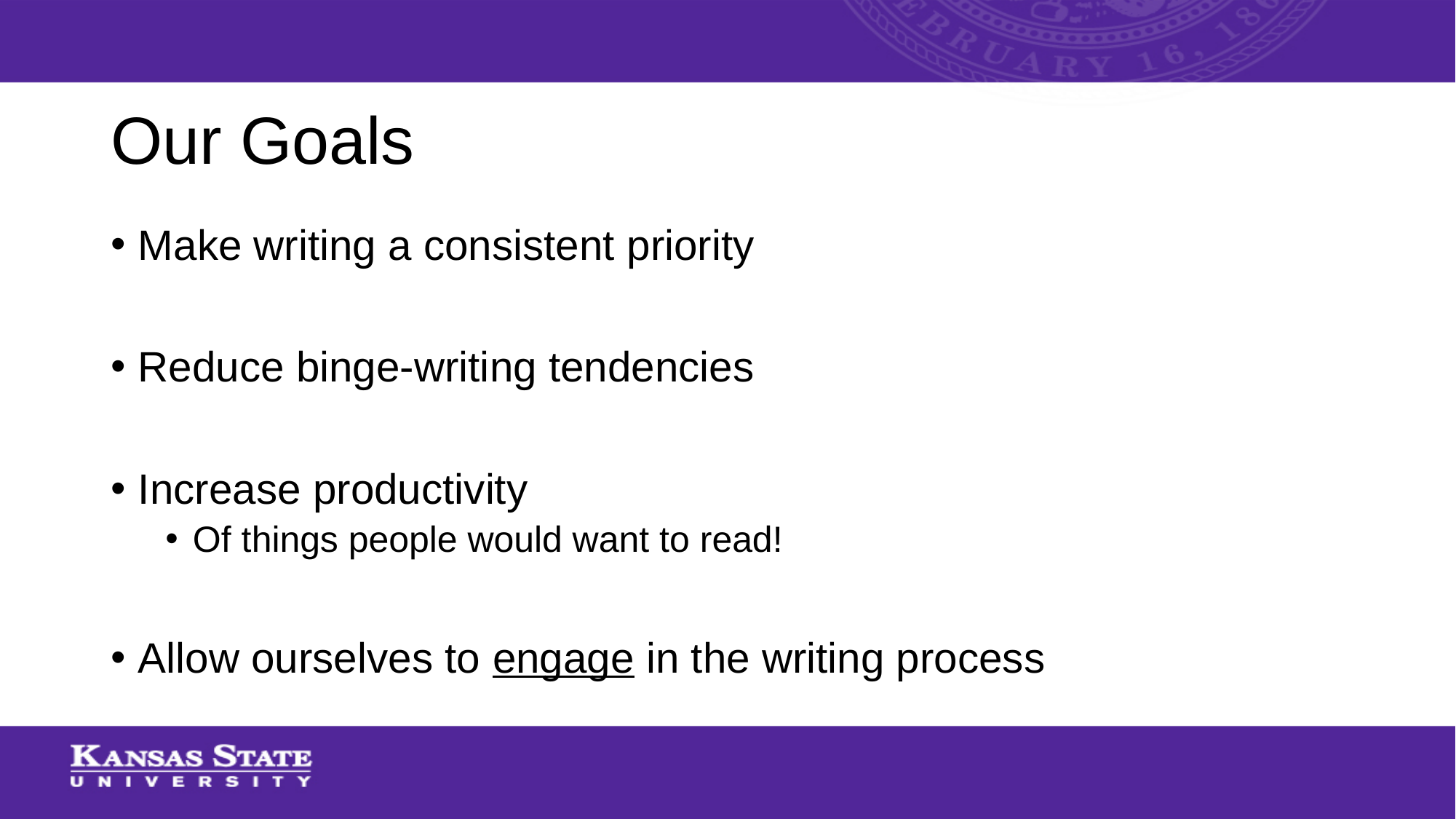

# Our Goals
Make writing a consistent priority

Reduce binge-writing tendencies

Increase productivity
Of things people would want to read!

Allow ourselves to engage in the writing process